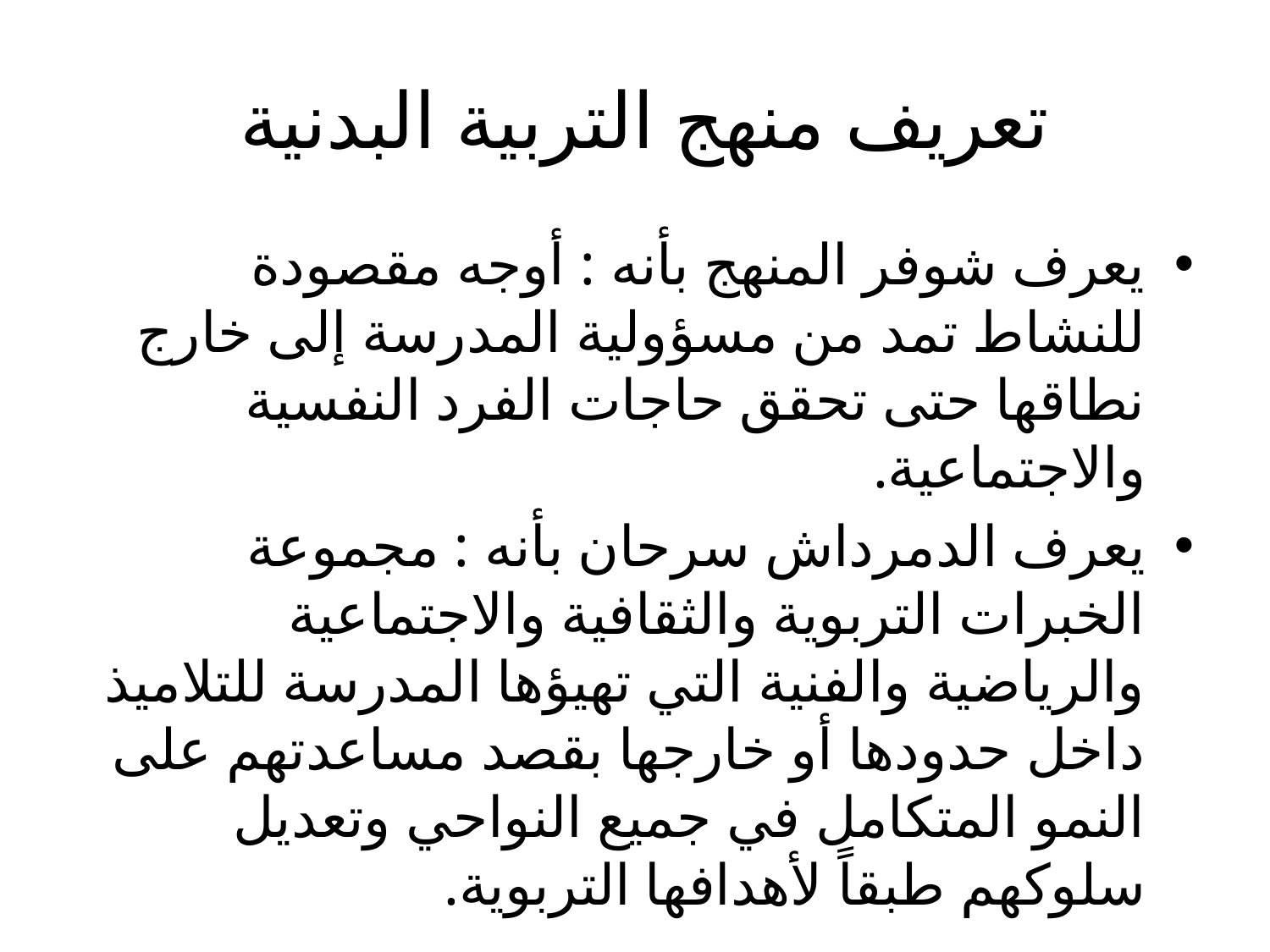

# تعريف منهج التربية البدنية
يعرف شوفر المنهج بأنه : أوجه مقصودة للنشاط تمد من مسؤولية المدرسة إلى خارج نطاقها حتى تحقق حاجات الفرد النفسية والاجتماعية.
يعرف الدمرداش سرحان بأنه : مجموعة الخبرات التربوية والثقافية والاجتماعية والرياضية والفنية التي تهيؤها المدرسة للتلاميذ داخل حدودها أو خارجها بقصد مساعدتهم على النمو المتكامل في جميع النواحي وتعديل سلوكهم طبقاً لأهدافها التربوية.